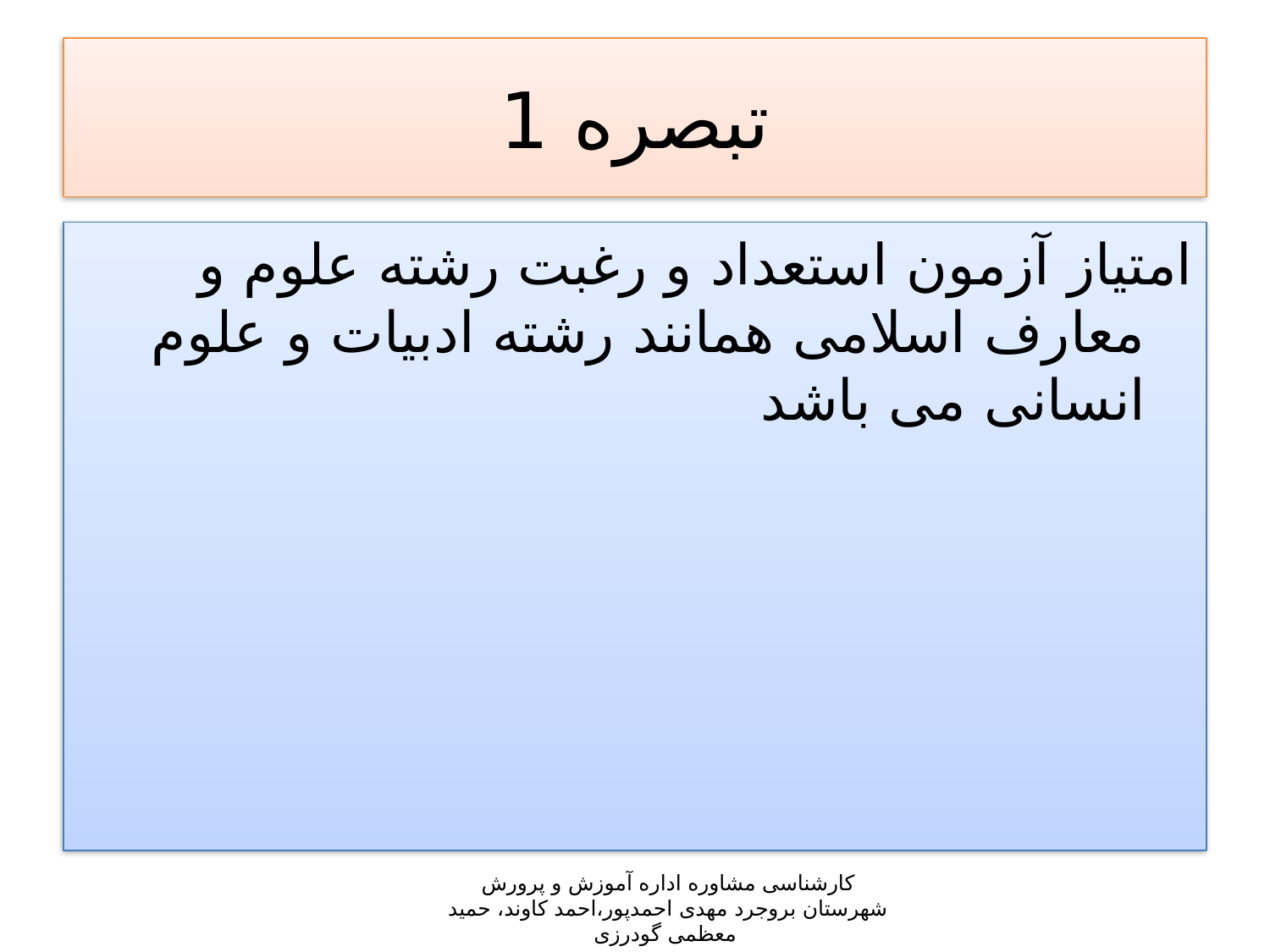

# تبصره 1
امتیاز آزمون استعداد و رغبت رشته علوم و معارف اسلامی همانند رشته ادبیات و علوم انسانی می باشد
کارشناسی مشاوره اداره آموزش و پرورش شهرستان بروجرد مهدی احمدپور،احمد کاوند، حمید معظمی گودرزی